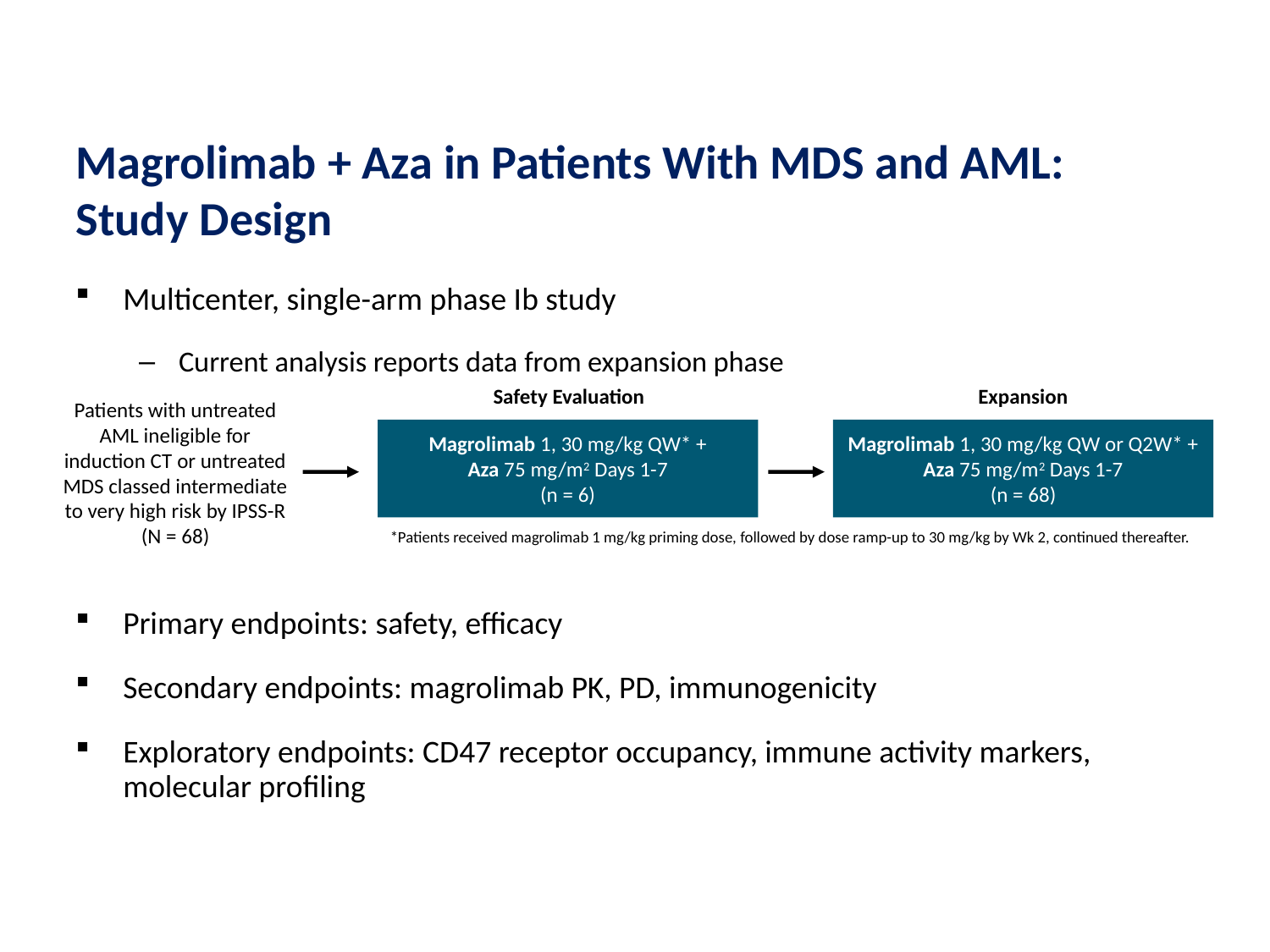

Magrolimab + Aza in Patients With MDS and AML:
Study Design
Multicenter, single-arm phase Ib study
Current analysis reports data from expansion phase

Primary endpoints: safety, efficacy
Secondary endpoints: magrolimab PK, PD, immunogenicity
Exploratory endpoints: CD47 receptor occupancy, immune activity markers, molecular profiling
Safety Evaluation
Expansion
Patients with untreated AML ineligible for induction CT or untreated MDS classed intermediate to very high risk by IPSS-R
(N = 68)
Magrolimab 1, 30 mg/kg QW* +
Aza 75 mg/m2 Days 1-7
(n = 6)
Magrolimab 1, 30 mg/kg QW or Q2W* +
Aza 75 mg/m2 Days 1-7
(n = 68)

*Patients received magrolimab 1 mg/kg priming dose, followed by dose ramp-up to 30 mg/kg by Wk 2, continued thereafter.